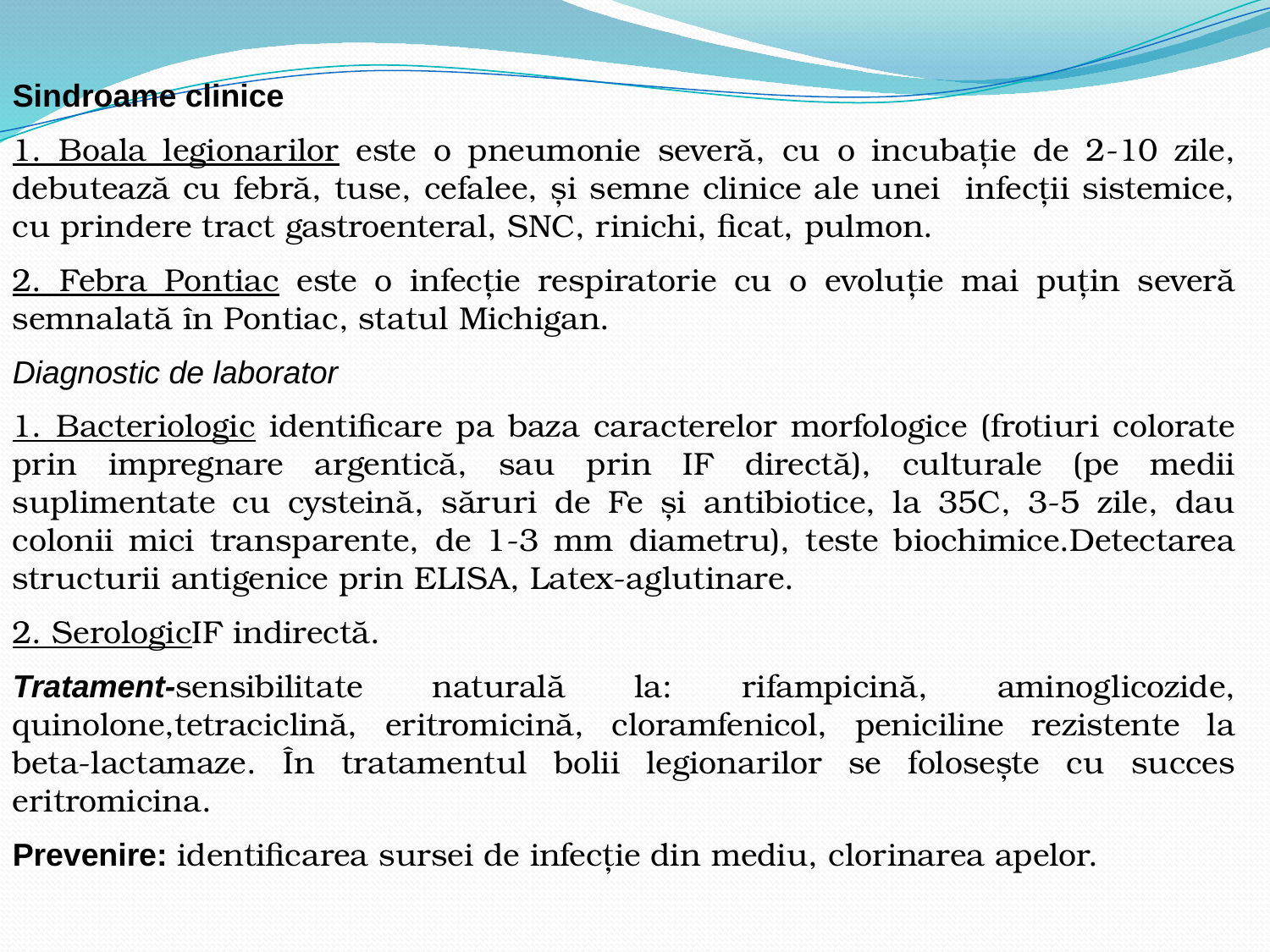

Sindroame clinice
1. Boala legionarilor este o pneumonie severă, cu o incubaţie de 2-10 zile, debutează cu febră, tuse, cefalee, şi semne clinice ale unei  infecţii sistemice, cu prindere tract gastroenteral, SNC, rinichi, ficat, pulmon.
2. Febra Pontiac este o infecţie respiratorie cu o evoluţie mai puţin severă semnalată în Pontiac, statul Michigan.
Diagnostic de laborator
1. Bacteriologic identificare pa baza caracterelor morfologice (frotiuri colorate prin impregnare argentică, sau prin IF directă), culturale (pe medii suplimentate cu cysteină, săruri de Fe şi antibiotice, la 35C, 3-5 zile, dau colonii mici transparente, de 1-3 mm diametru), teste biochimice.Detectarea structurii antigenice prin ELISA, Latex-aglutinare.
2. SerologicIF indirectă.
Tratament-sensibilitate naturală la: rifampicină, aminoglicozide, quinolone,tetraciclină, eritromicină, cloramfenicol, peniciline rezistente la beta-lactamaze. În tratamentul bolii legionarilor se foloseşte cu succes eritromicina.
Prevenire: identificarea sursei de infecţie din mediu, clorinarea apelor.